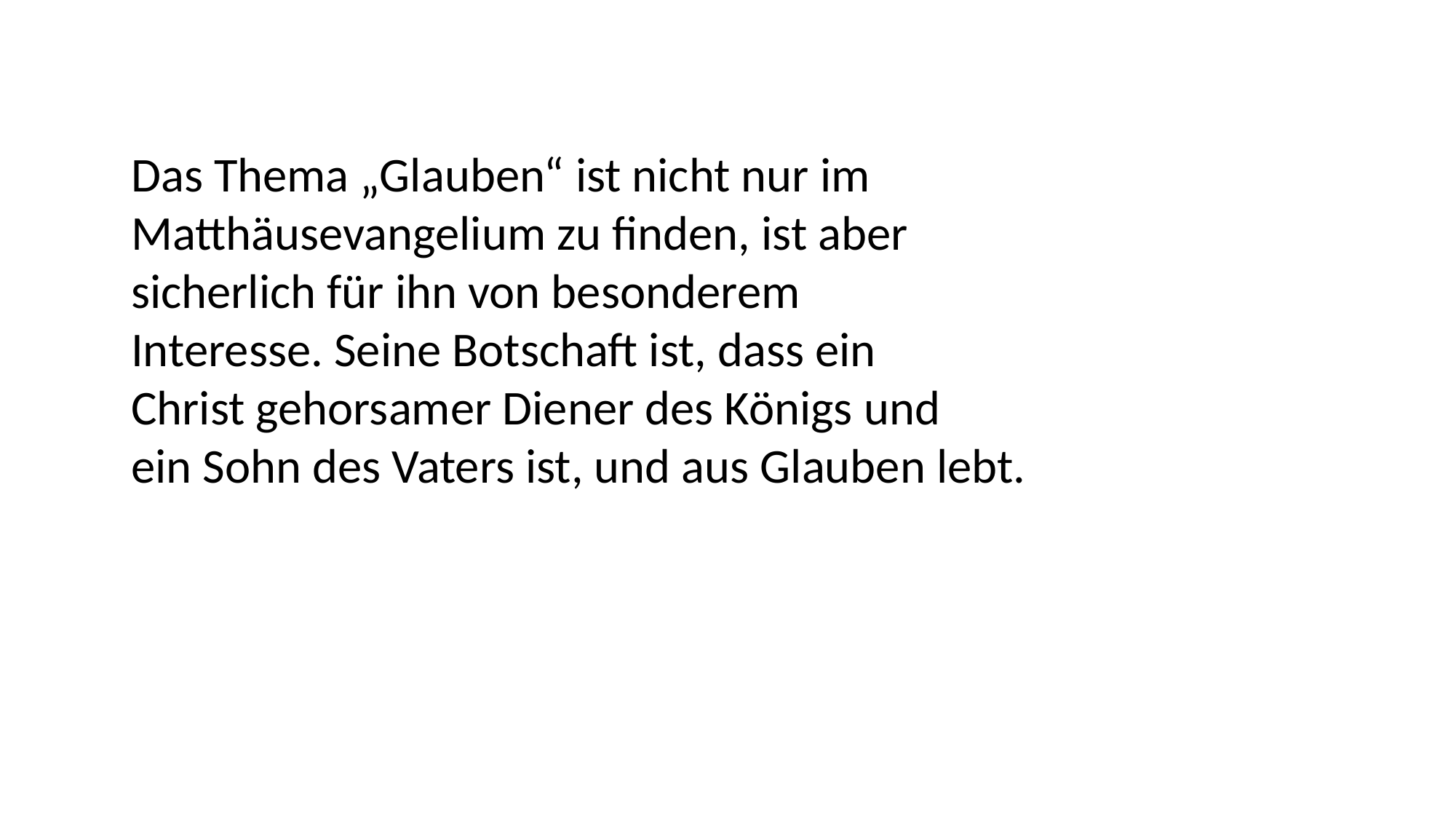

Das Thema „Glauben“ ist nicht nur im
Matthäusevangelium zu finden, ist aber
sicherlich für ihn von besonderem
Interesse. Seine Botschaft ist, dass ein
Christ gehorsamer Diener des Königs und
ein Sohn des Vaters ist, und aus Glauben lebt.